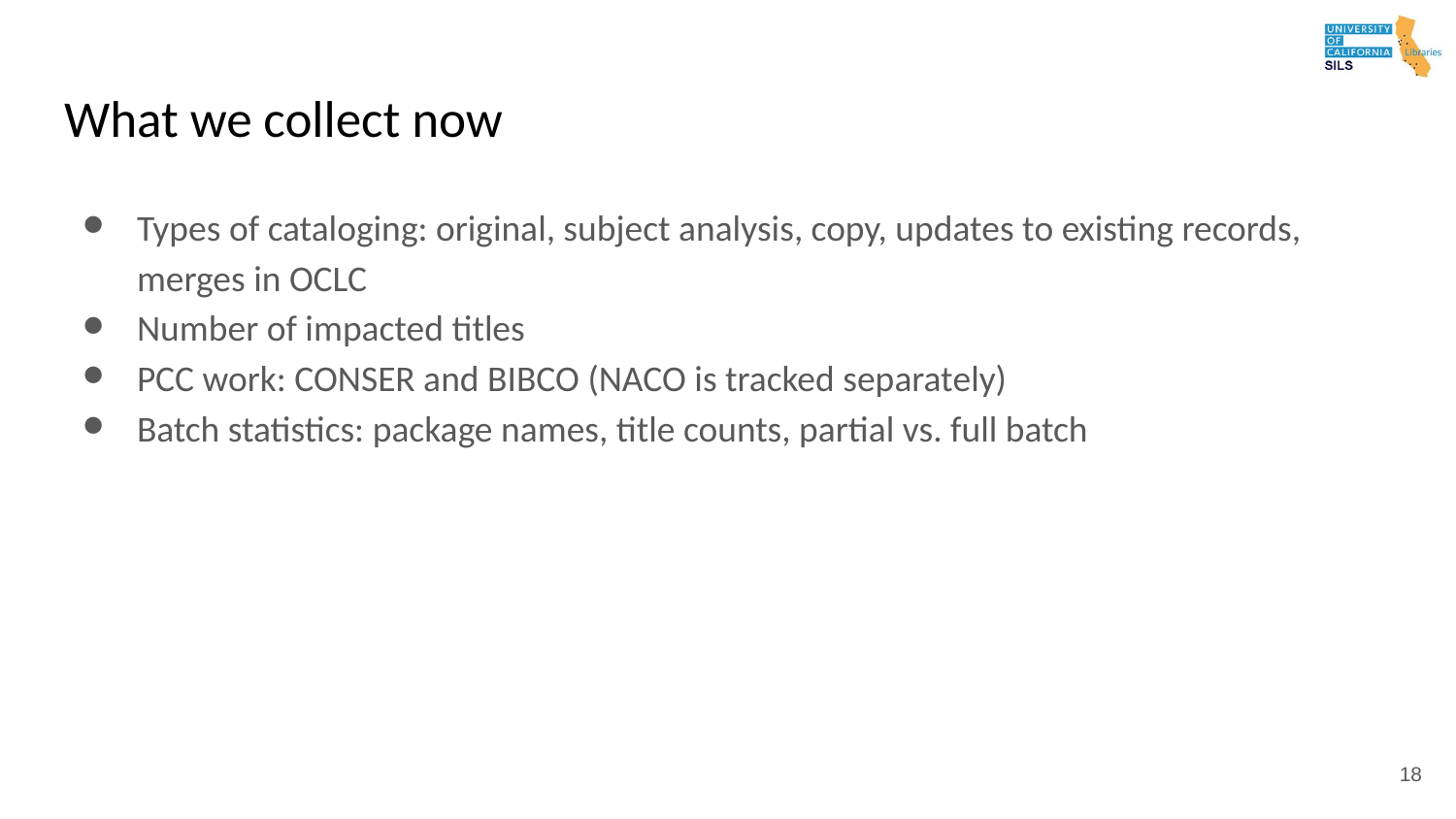

# What we collect now
Types of cataloging: original, subject analysis, copy, updates to existing records, merges in OCLC
Number of impacted titles
PCC work: CONSER and BIBCO (NACO is tracked separately)
Batch statistics: package names, title counts, partial vs. full batch
18